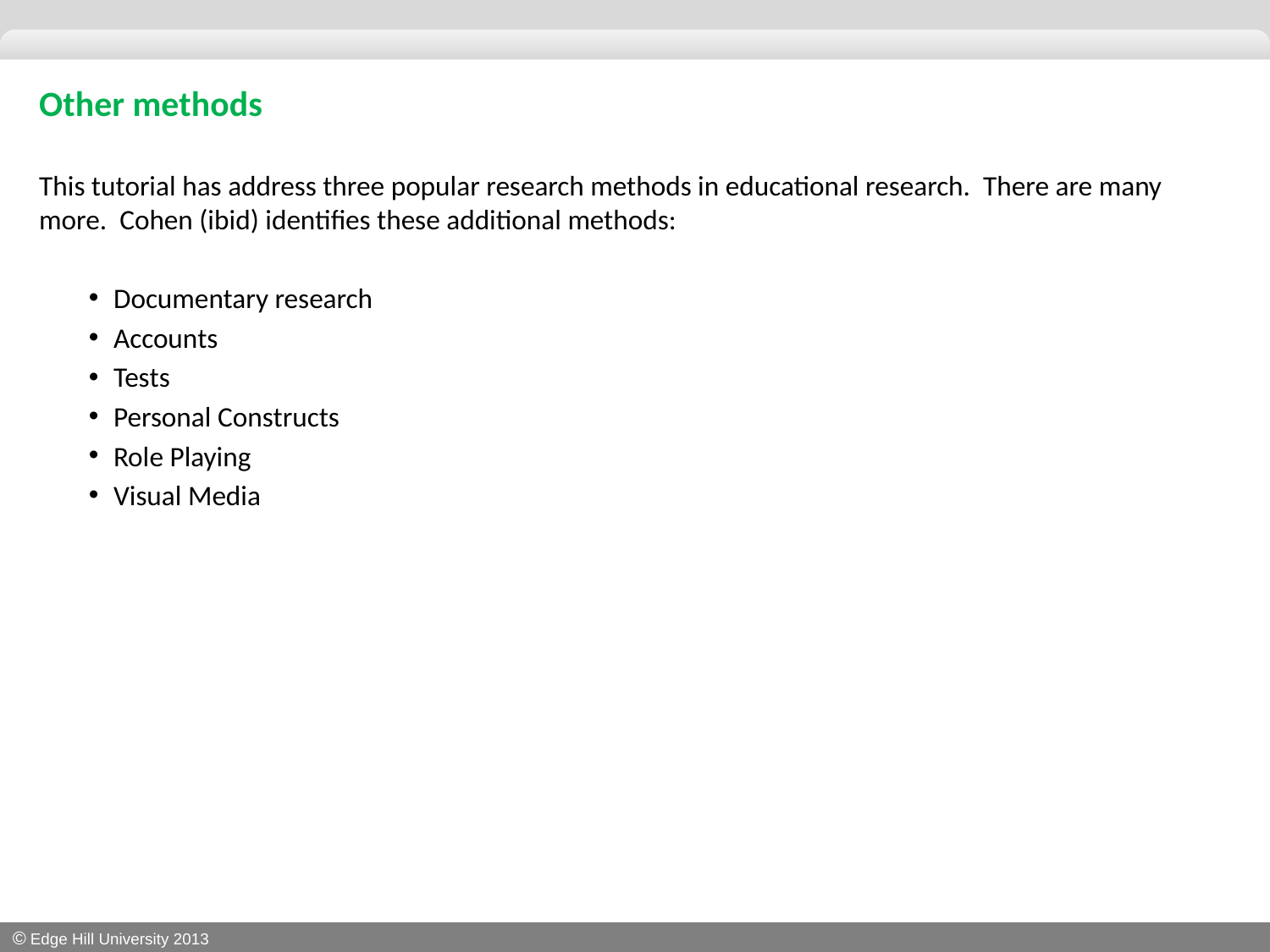

Other methods

This tutorial has address three popular research methods in educational research.  There are many more.  Cohen (ibid) identifies these additional methods:

Documentary research
Accounts
Tests
Personal Constructs
Role Playing
Visual Media